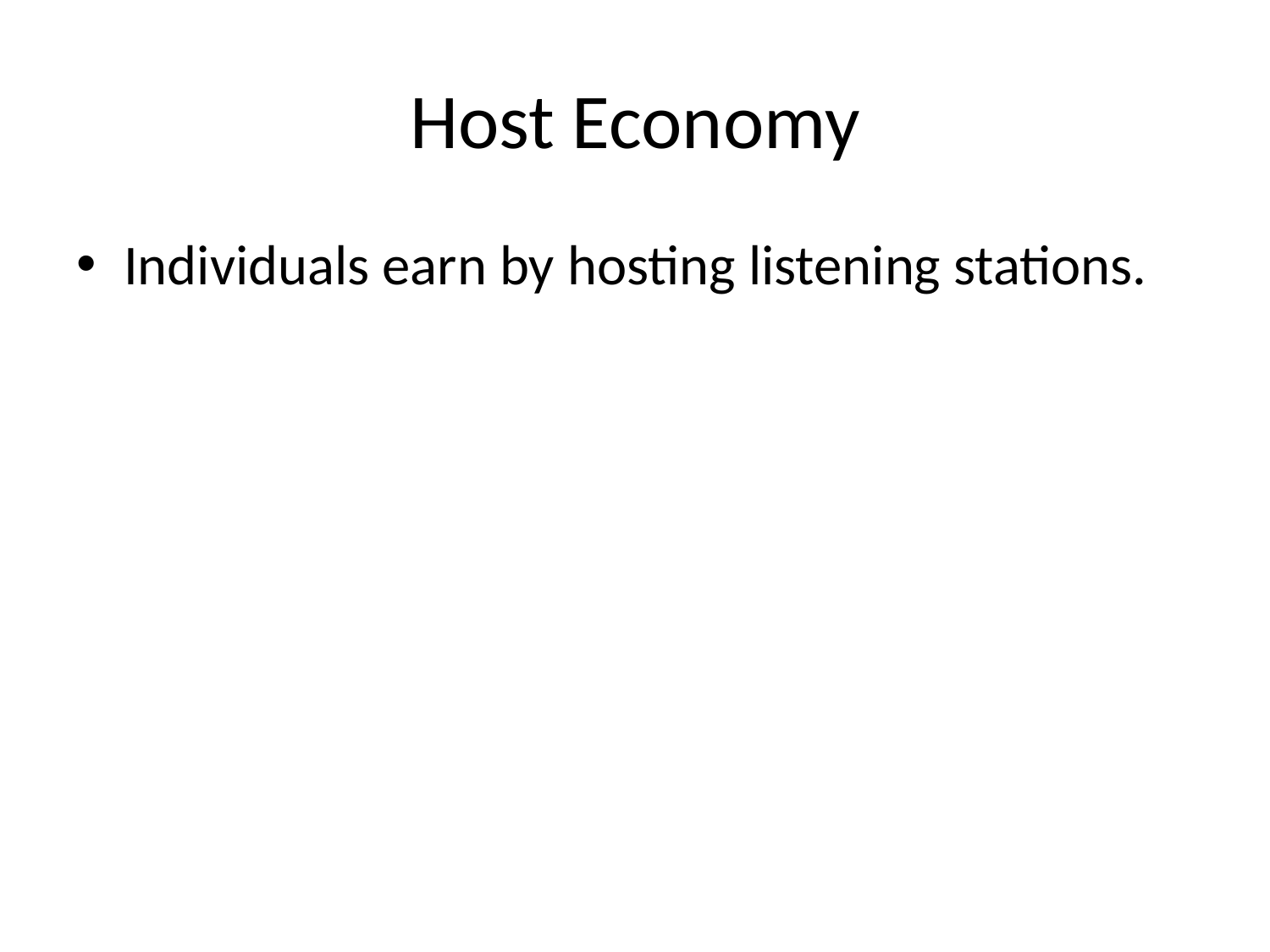

# Host Economy
Individuals earn by hosting listening stations.